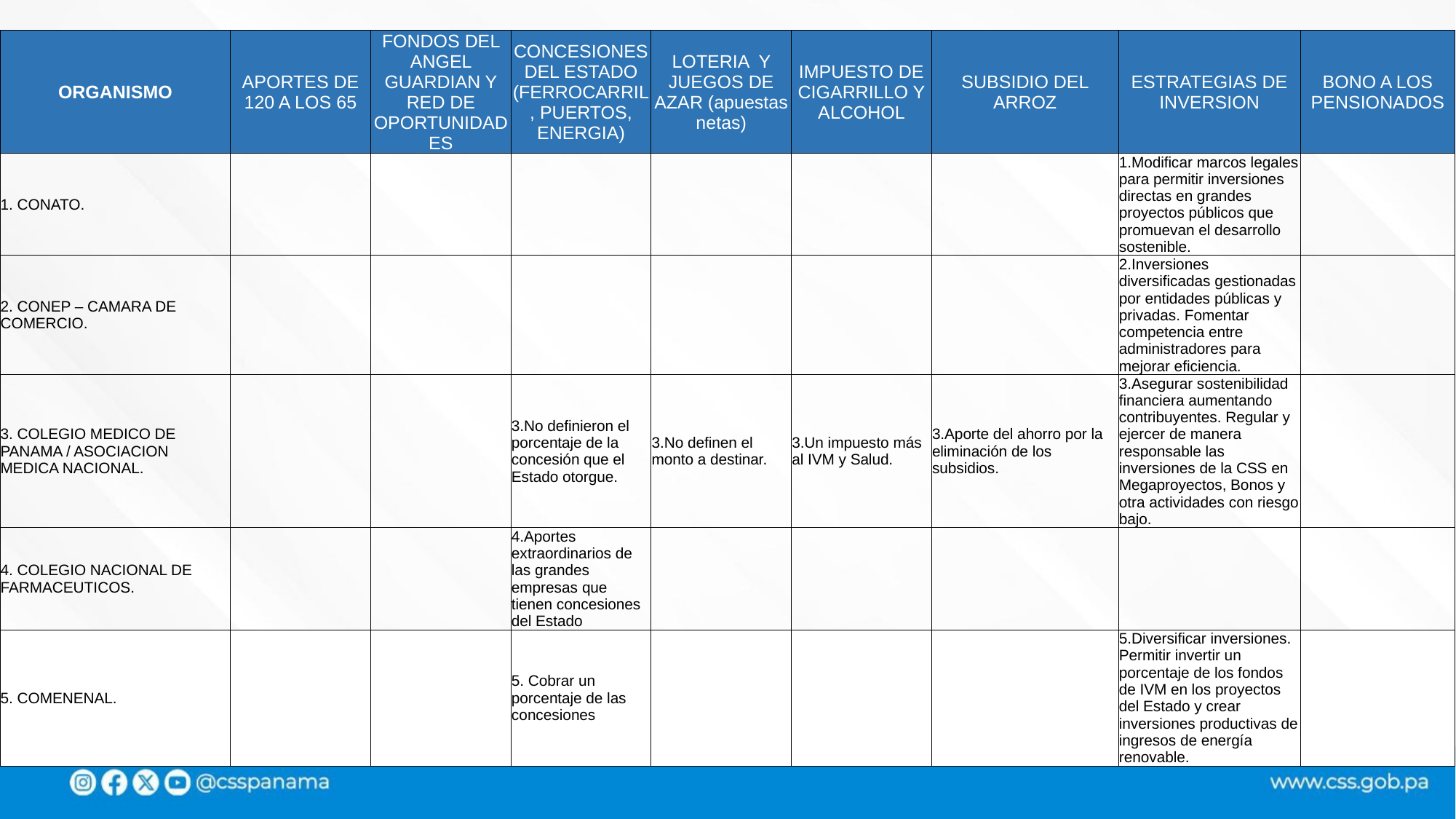

| ORGANISMO | APORTES DE 120 A LOS 65 | FONDOS DEL ANGEL GUARDIAN Y RED DE OPORTUNIDADES | CONCESIONES DEL ESTADO (FERROCARRIL, PUERTOS, ENERGIA) | LOTERIA Y JUEGOS DE AZAR (apuestas netas) | IMPUESTO DE CIGARRILLO Y ALCOHOL | SUBSIDIO DEL ARROZ | ESTRATEGIAS DE INVERSION | BONO A LOS PENSIONADOS |
| --- | --- | --- | --- | --- | --- | --- | --- | --- |
| 1. CONATO. |  |  |  |  |  |  | 1.Modificar marcos legales para permitir inversiones directas en grandes proyectos públicos que promuevan el desarrollo sostenible. |  |
| 2. CONEP – CAMARA DE COMERCIO. |  |  |  |  |  |  | 2.Inversiones diversificadas gestionadas por entidades públicas y privadas. Fomentar competencia entre administradores para mejorar eficiencia. |  |
| 3. COLEGIO MEDICO DE PANAMA / ASOCIACION MEDICA NACIONAL. |  |  | 3.No definieron el porcentaje de la concesión que el Estado otorgue. | 3.No definen el monto a destinar. | 3.Un impuesto más al IVM y Salud. | 3.Aporte del ahorro por la eliminación de los subsidios. | 3.Asegurar sostenibilidad financiera aumentando contribuyentes. Regular y ejercer de manera responsable las inversiones de la CSS en Megaproyectos, Bonos y otra actividades con riesgo bajo. |  |
| 4. COLEGIO NACIONAL DE FARMACEUTICOS. |  |  | 4.Aportes extraordinarios de las grandes empresas que tienen concesiones del Estado |  |  |  |  |  |
| 5. COMENENAL. |  |  | 5. Cobrar un porcentaje de las concesiones |  |  |  | 5.Diversificar inversiones. Permitir invertir un porcentaje de los fondos de IVM en los proyectos del Estado y crear inversiones productivas de ingresos de energía renovable. |  |